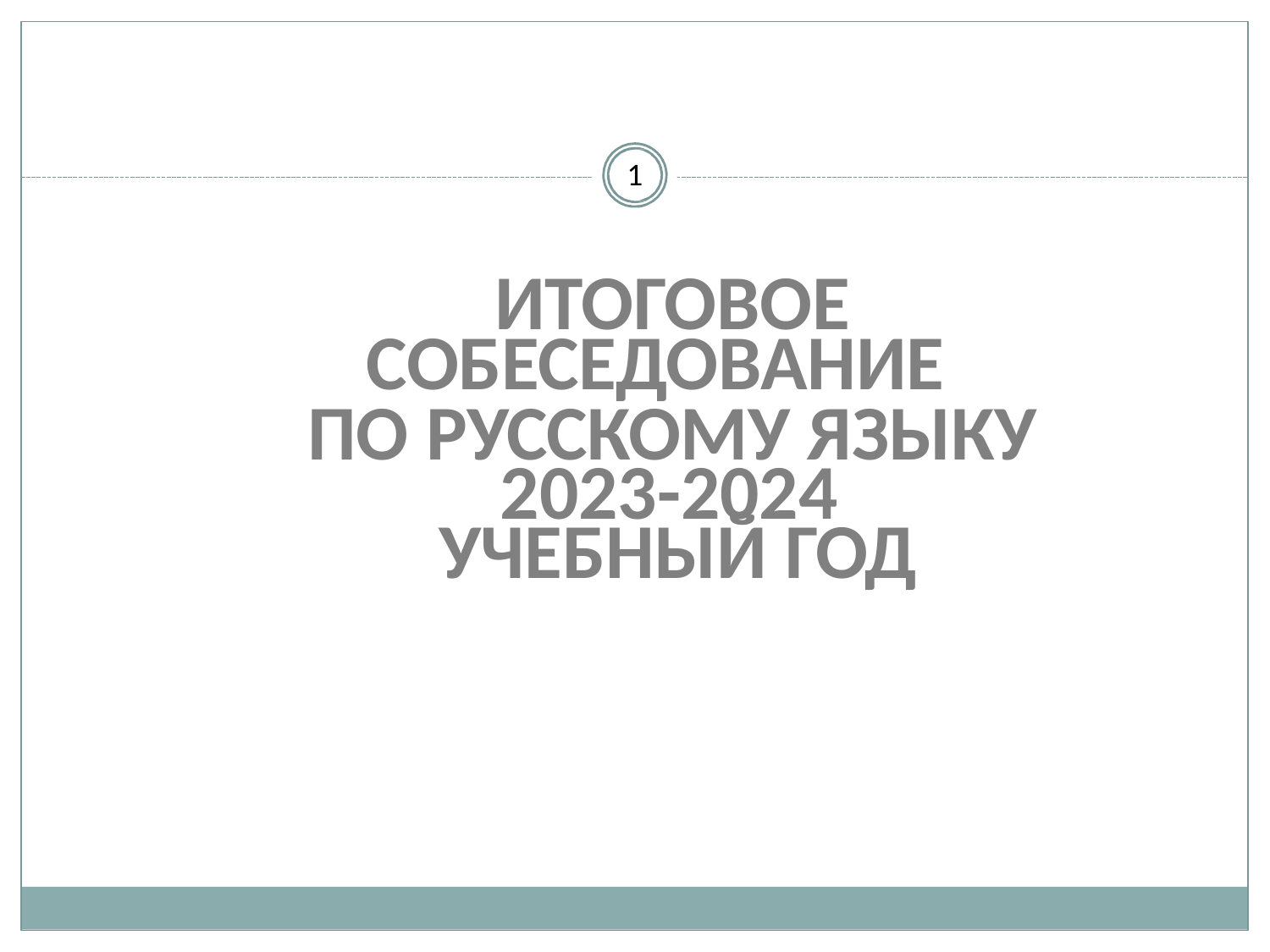

1
ИТОГОВОЕ СОБЕСЕДОВАНИЕ
ПО РУССКОМУ ЯЗЫКУ
2023-2024
УЧЕБНЫЙ ГОД